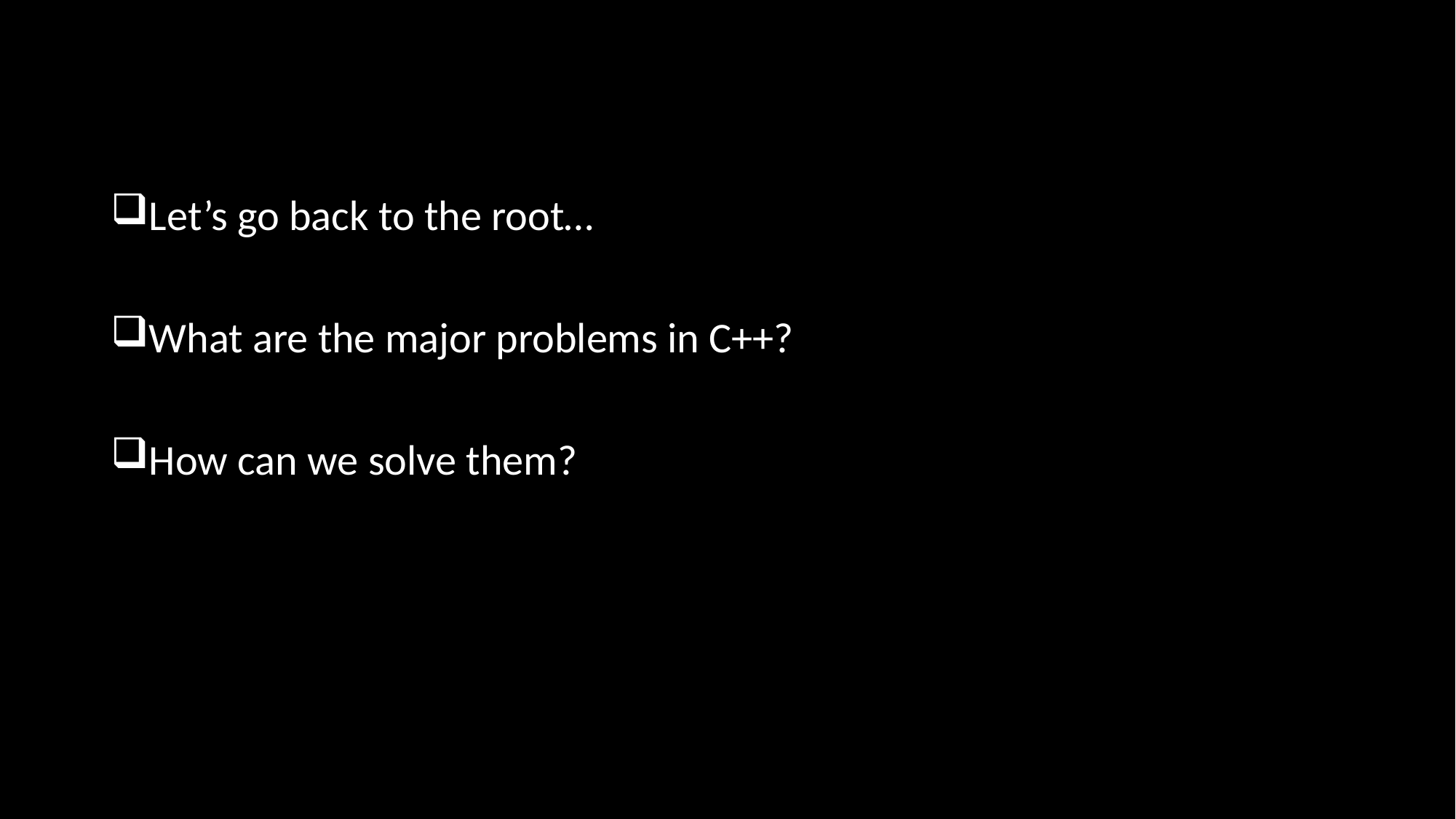

Let’s go back to the root…

What are the major problems in C++?

How can we solve them?